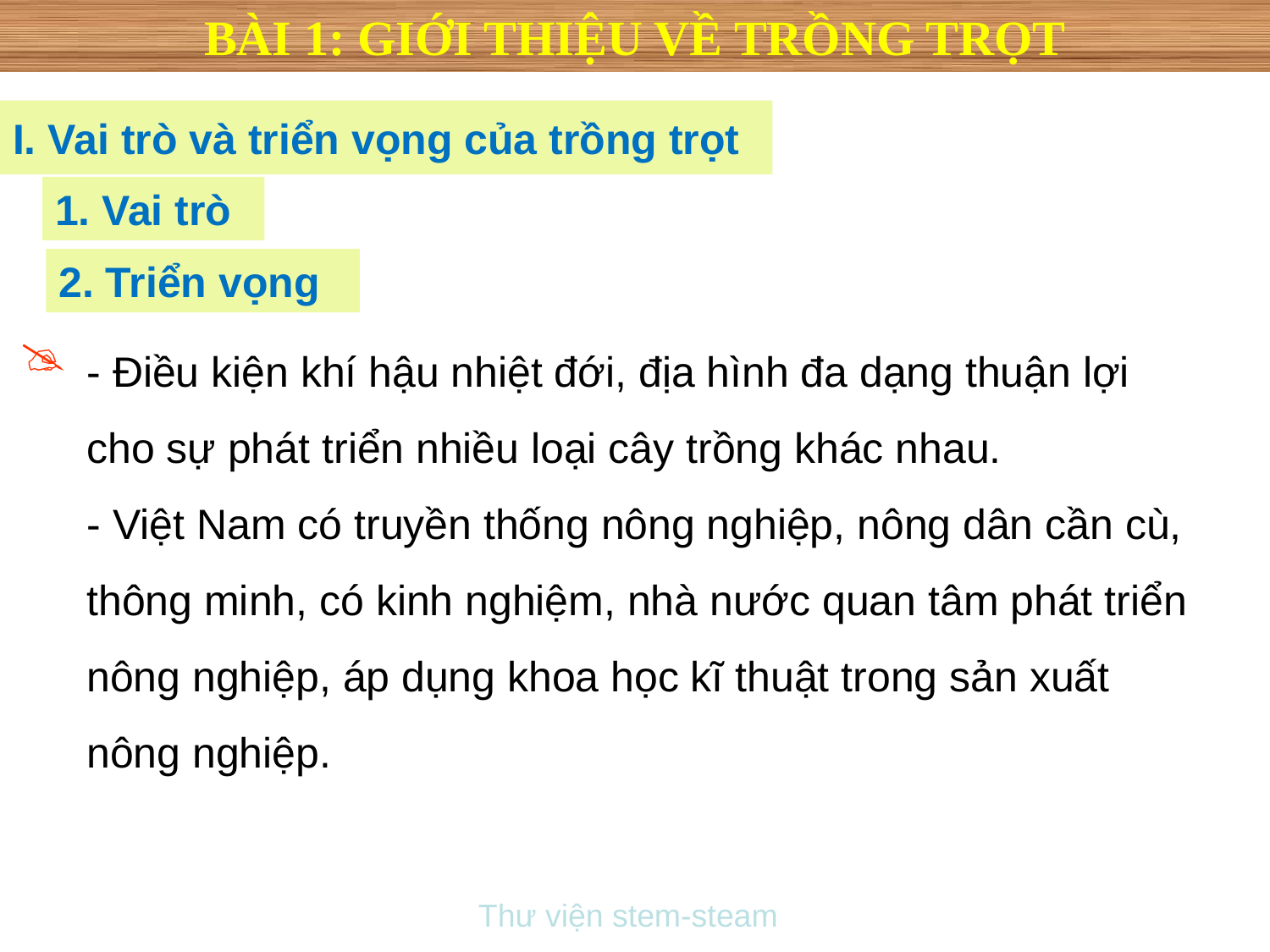

BÀI 1: GIỚI THIỆU VỀ TRỒNG TRỌT
I. Vai trò và triển vọng của trồng trọt
1. Vai trò
2. Triển vọng
- Điều kiện khí hậu nhiệt đới, địa hình đa dạng thuận lợi cho sự phát triển nhiều loại cây trồng khác nhau.
- Việt Nam có truyền thống nông nghiệp, nông dân cần cù, thông minh, có kinh nghiệm, nhà nước quan tâm phát triển nông nghiệp, áp dụng khoa học kĩ thuật trong sản xuất nông nghiệp.

🖎